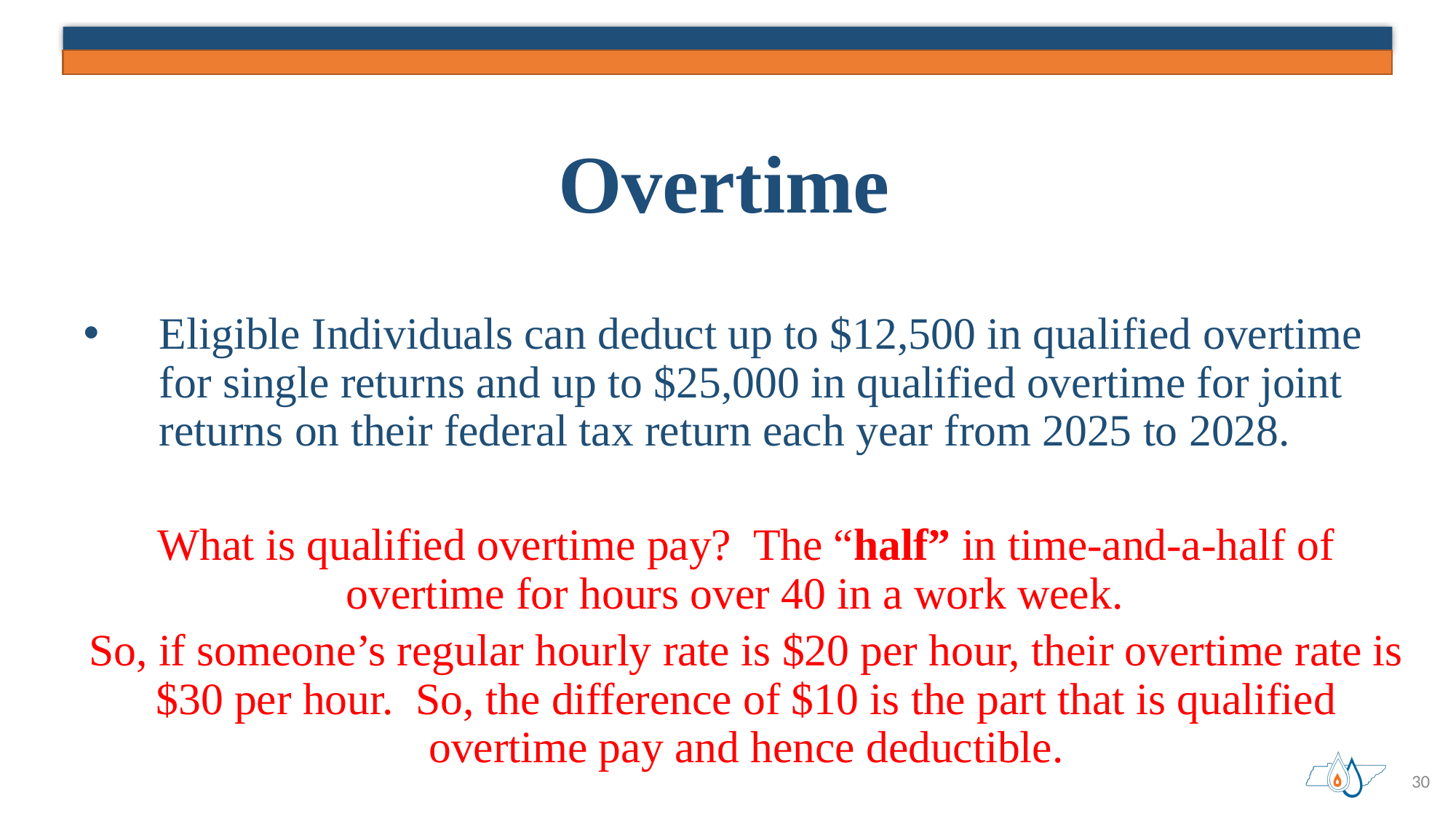

# Overtime

Eligible Individuals can deduct up to $12,500 in qualified overtime for single returns and up to $25,000 in qualified overtime for joint returns on their federal tax return each year from 2025 to 2028.

What is qualified overtime pay?  The “half” in time-and-a-half of overtime for hours over 40 in a work week.
So, if someone’s regular hourly rate is $20 per hour, their overtime rate is $30 per hour.  So, the difference of $10 is the part that is qualified overtime pay and hence deductible.

30